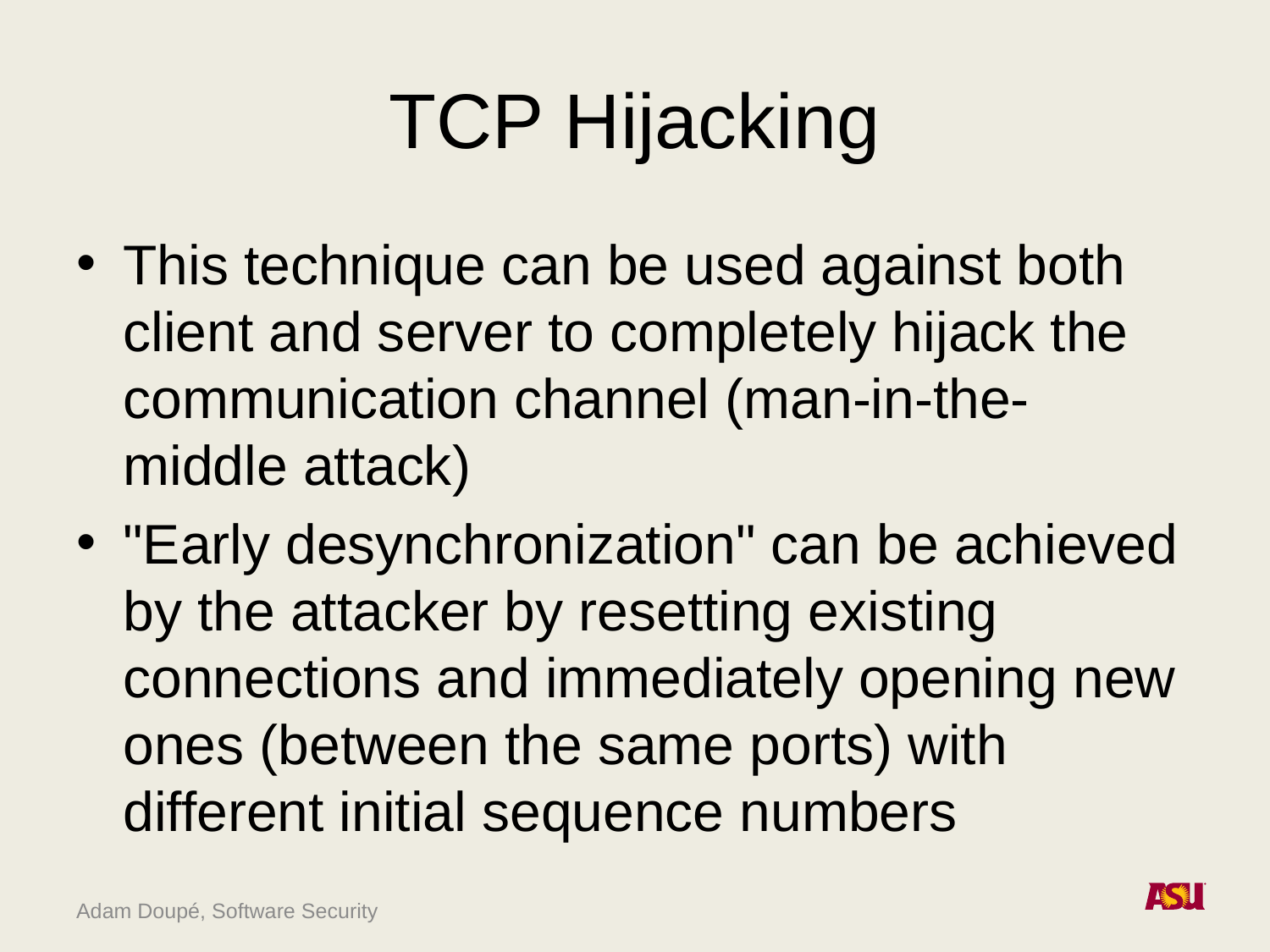

# TCP Hijacking
This technique can be used against both client and server to completely hijack the communication channel (man-in-the-middle attack)
"Early desynchronization" can be achieved by the attacker by resetting existing connections and immediately opening new ones (between the same ports) with different initial sequence numbers